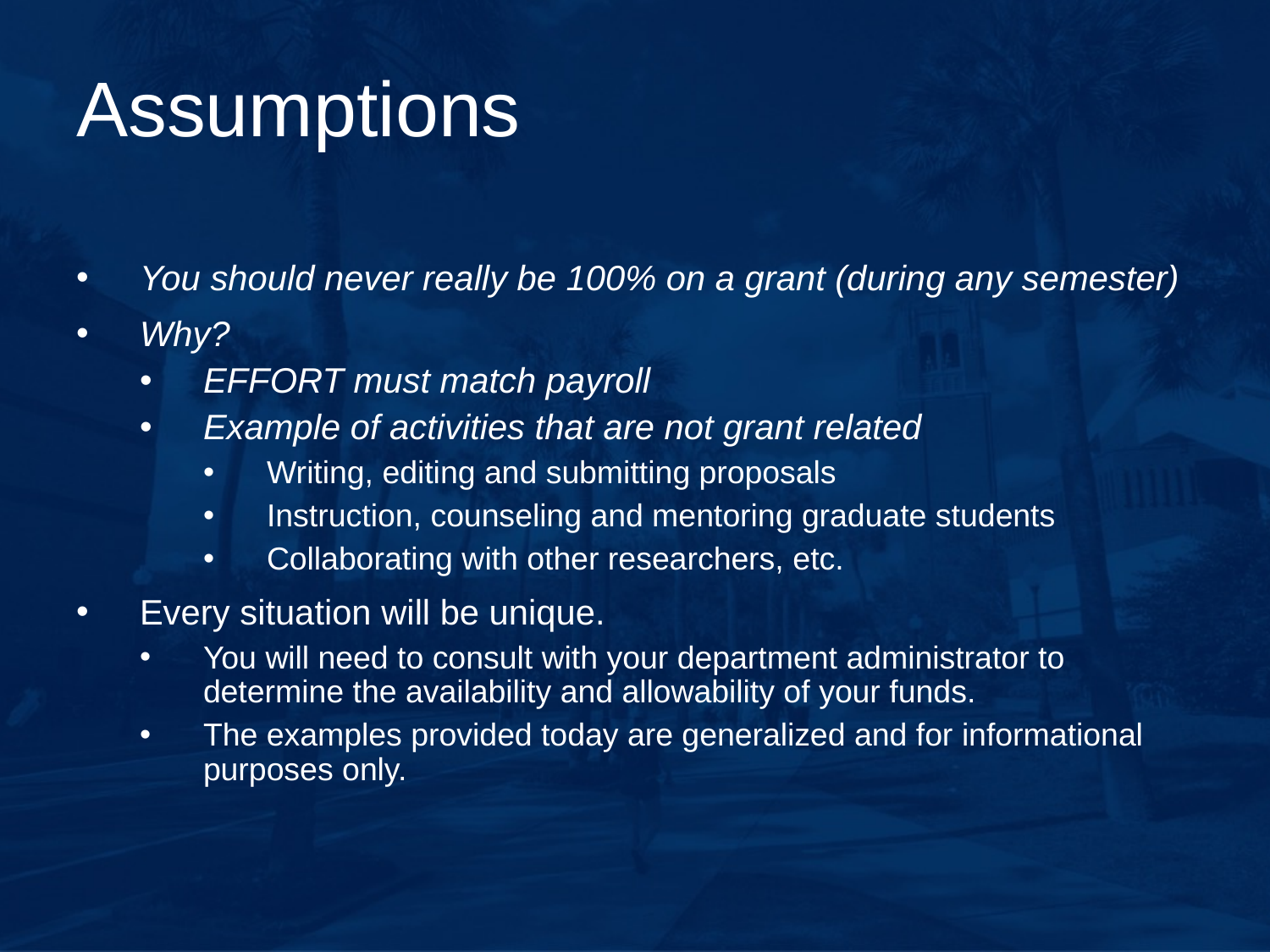

# Assumptions
You should never really be 100% on a grant (during any semester)
Why?
EFFORT must match payroll
Example of activities that are not grant related
Writing, editing and submitting proposals
Instruction, counseling and mentoring graduate students
Collaborating with other researchers, etc.
Every situation will be unique.
You will need to consult with your department administrator to determine the availability and allowability of your funds.
The examples provided today are generalized and for informational purposes only.